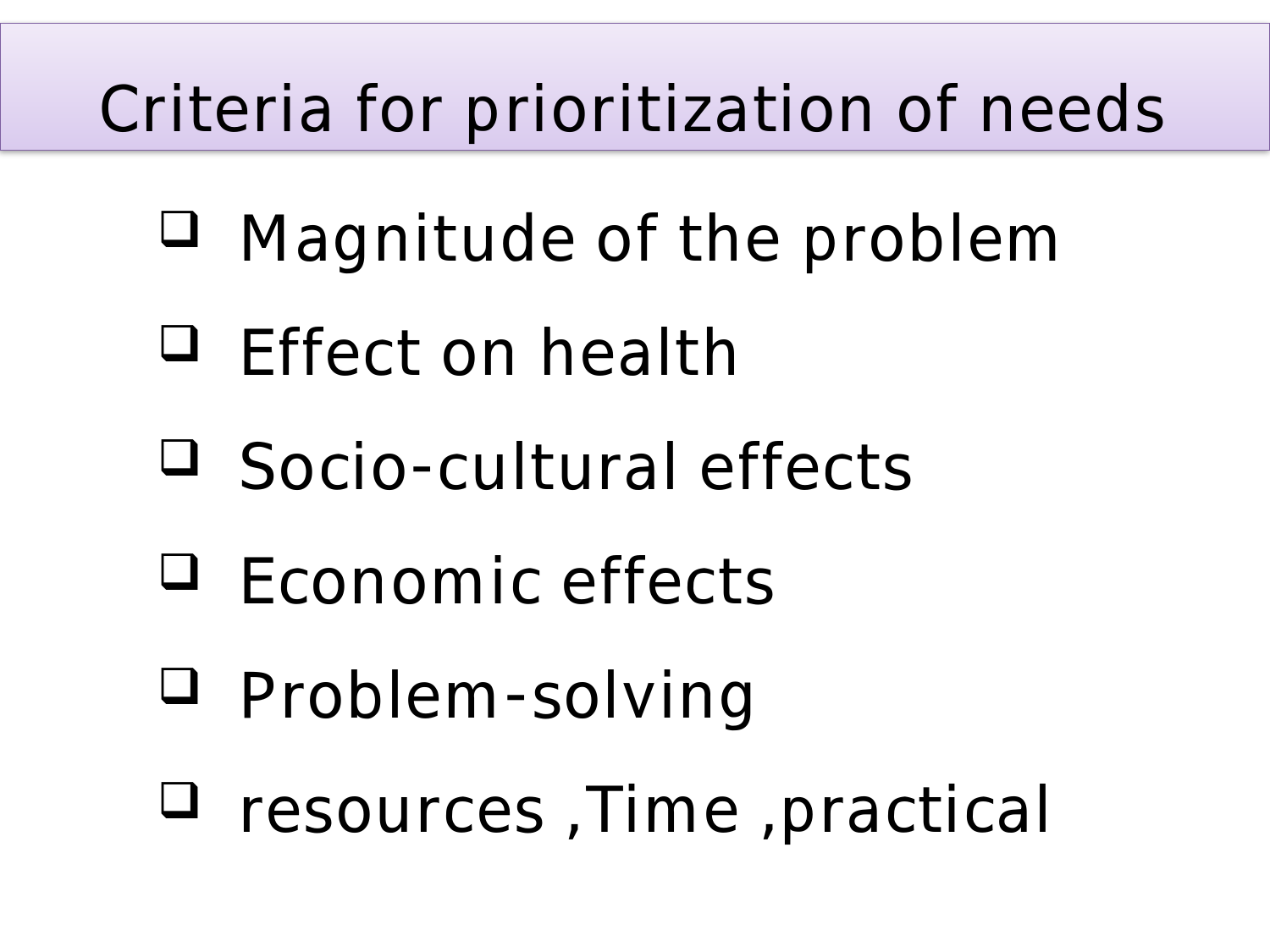

Criteria for prioritization of needs
  Magnitude of the problem
  Effect on health
  Socio-cultural effects
  Economic effects
  Problem-solving
  resources ,Time ,practical